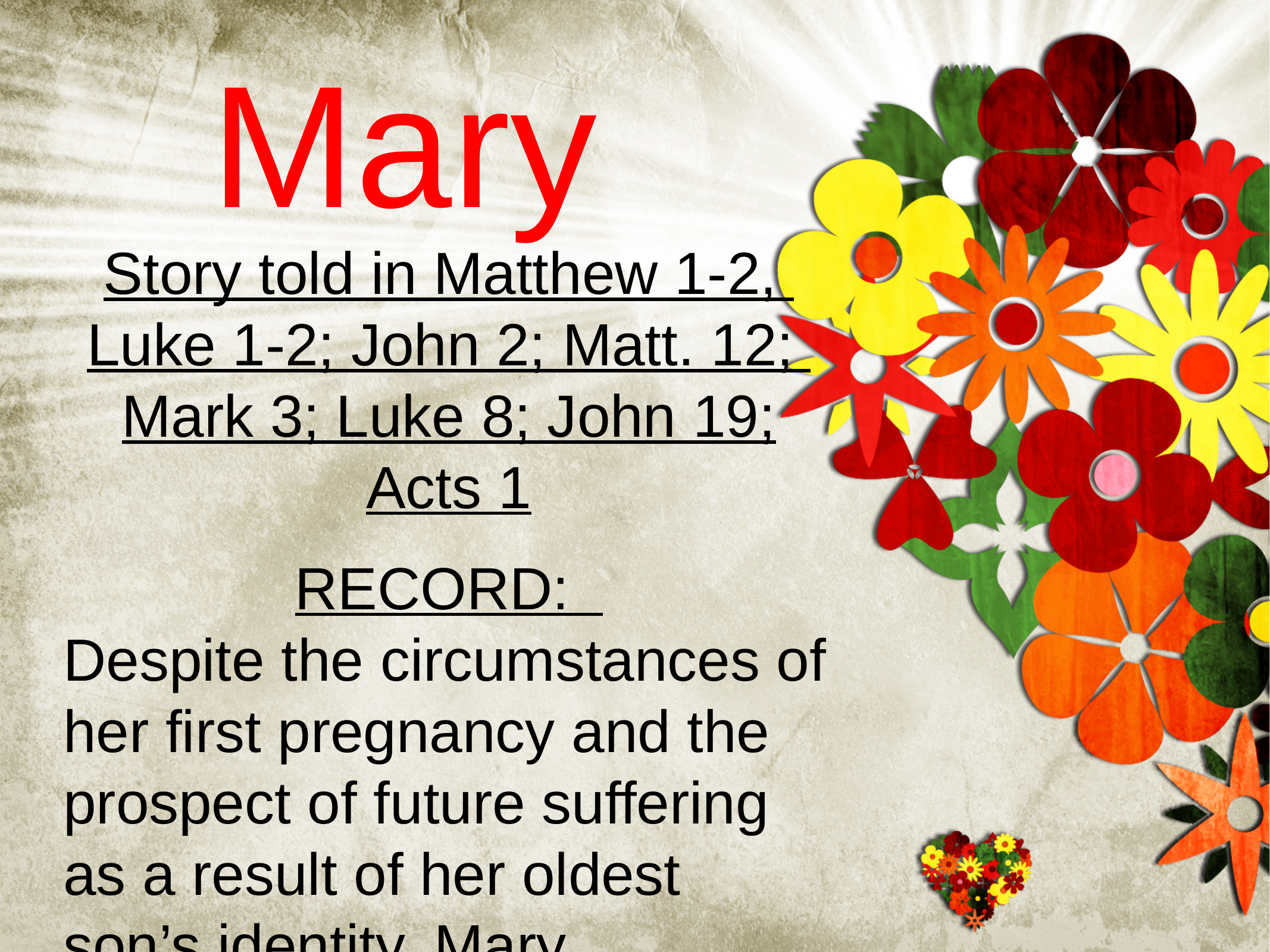

Mary
Story told in Matthew 1-2,
Luke 1-2; John 2; Matt. 12;
Mark 3; Luke 8; John 19; Acts 1

RECORD:
Despite the circumstances of her first pregnancy and the prospect of future suffering as a result of her oldest son’s identity, Mary submitted to God’s will.